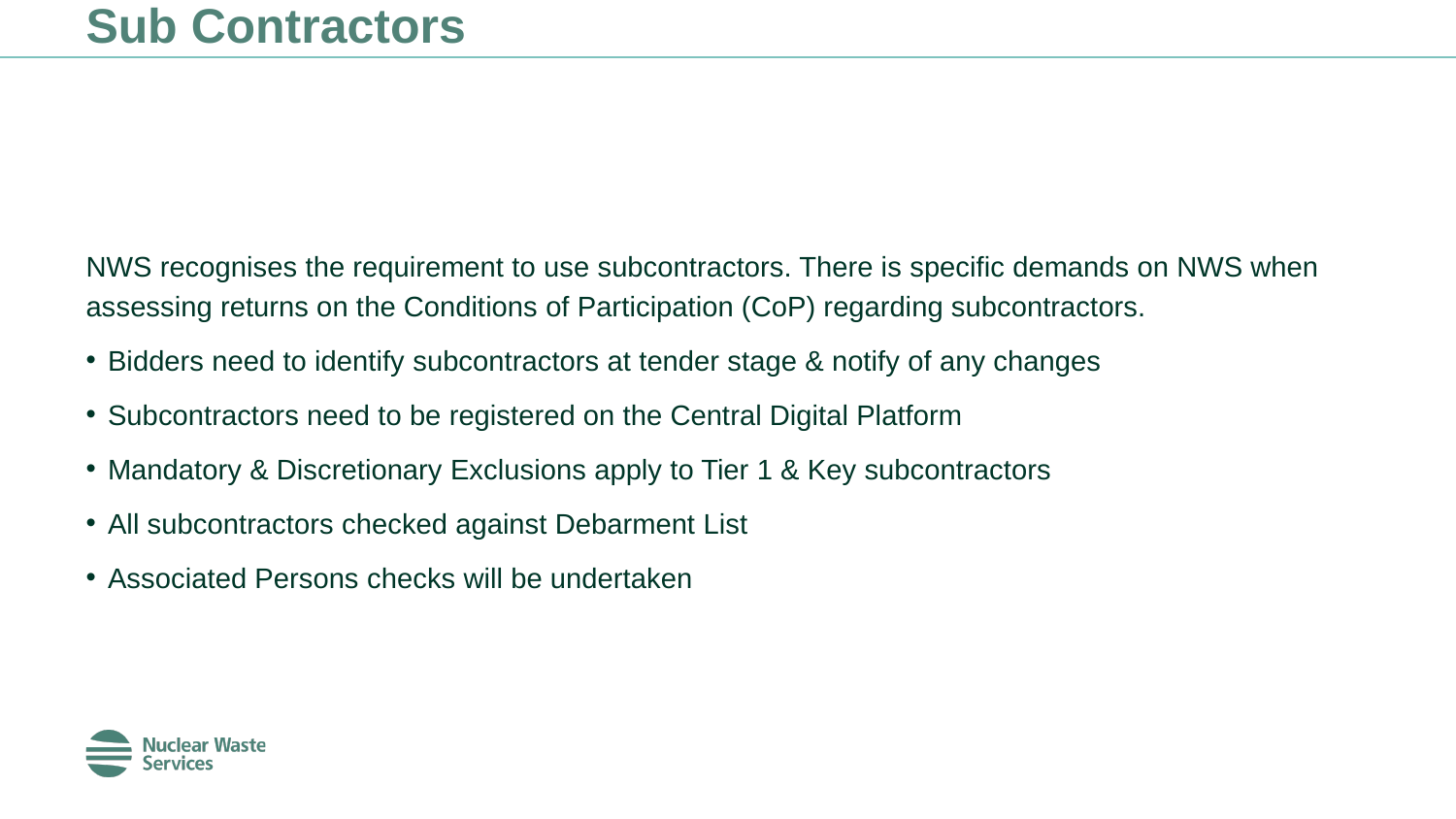

# Sub Contractors
NWS recognises the requirement to use subcontractors. There is specific demands on NWS when assessing returns on the Conditions of Participation (CoP) regarding subcontractors.
Bidders need to identify subcontractors at tender stage & notify of any changes
Subcontractors need to be registered on the Central Digital Platform
Mandatory & Discretionary Exclusions apply to Tier 1 & Key subcontractors
All subcontractors checked against Debarment List
Associated Persons checks will be undertaken